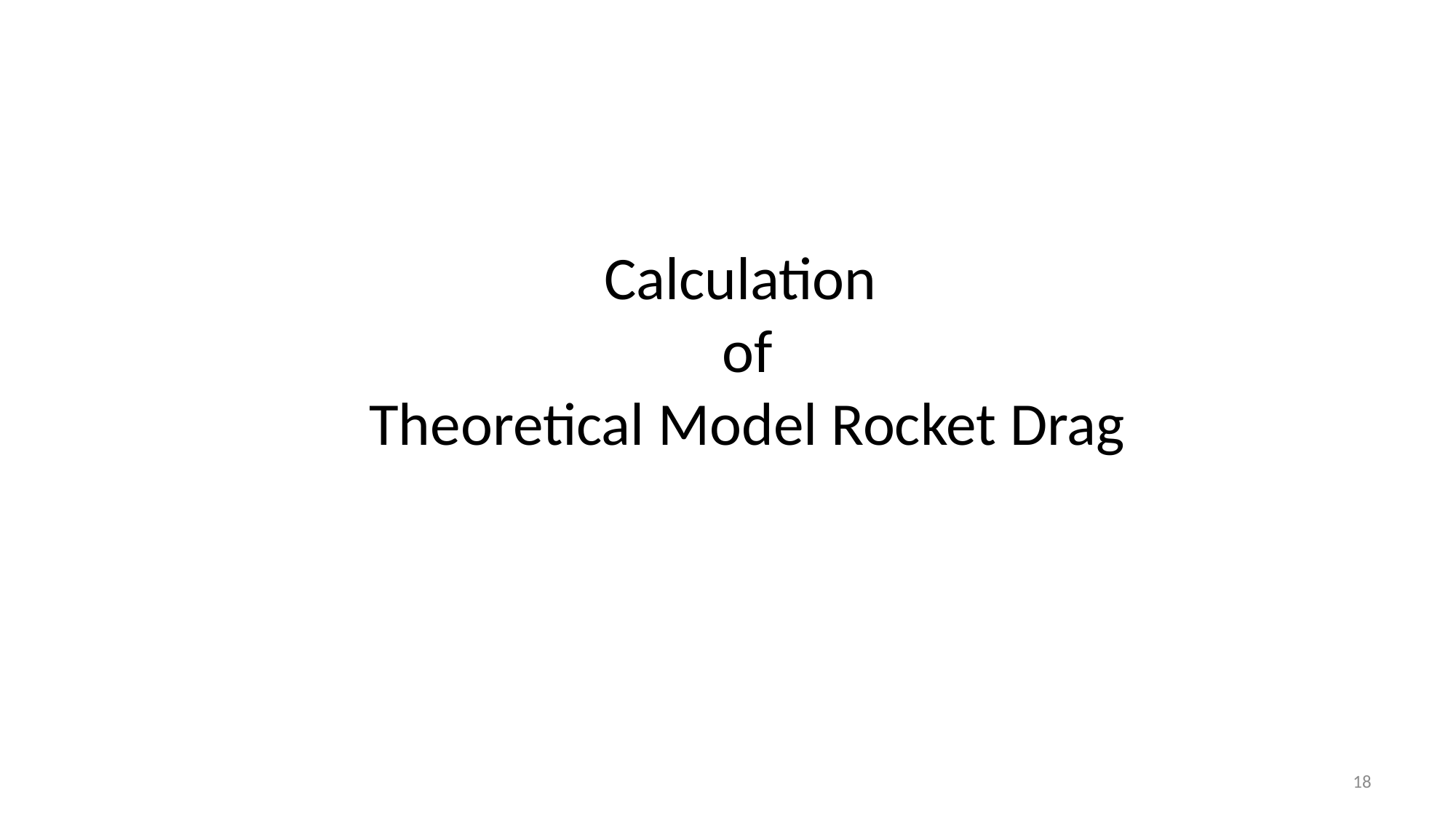

Calculation
 of
 Theoretical Model Rocket Drag
18